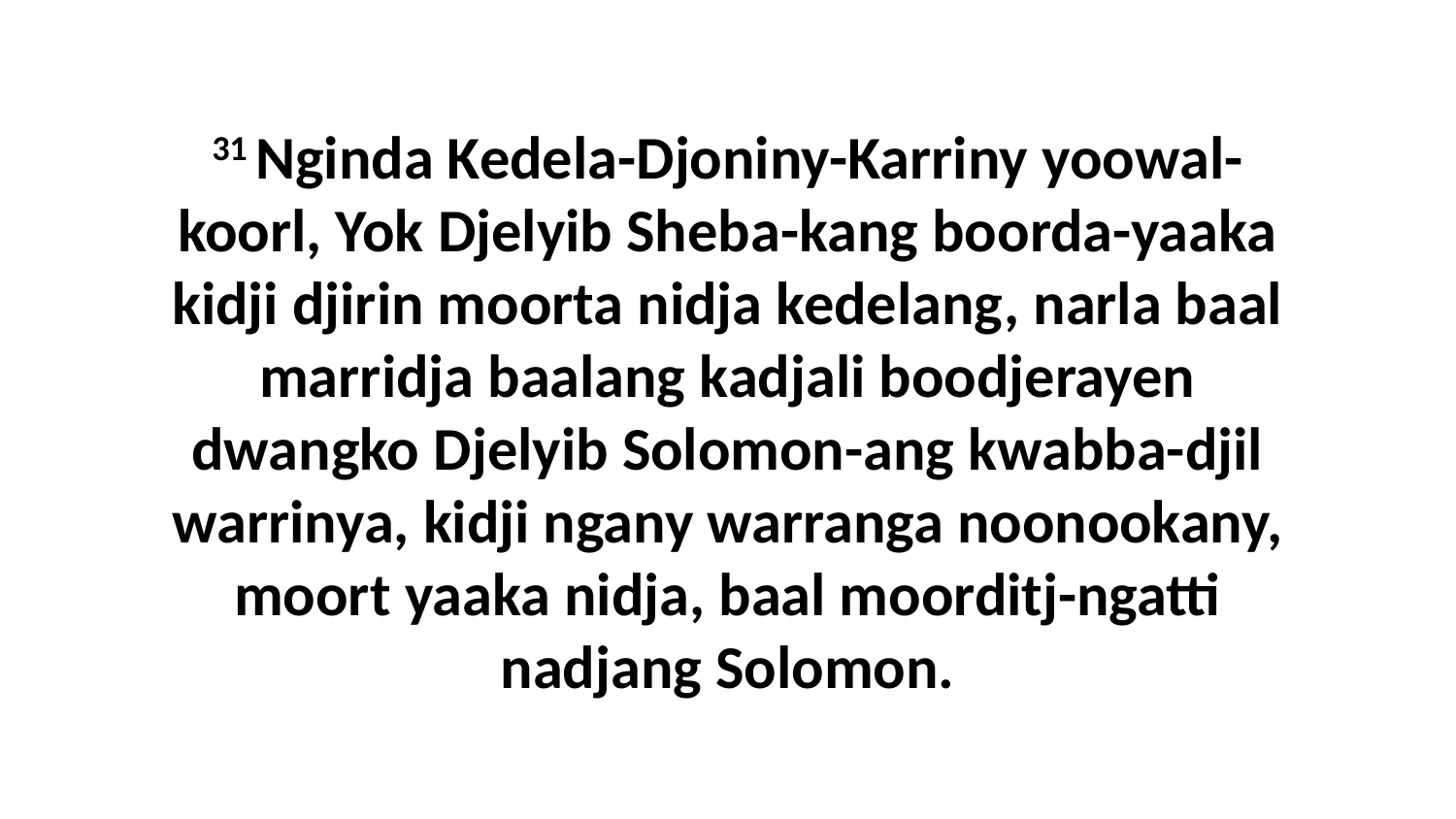

31 Nginda Kedela-Djoniny-Karriny yoowal-koorl, Yok Djelyib Sheba-kang boorda-yaaka kidji djirin moorta nidja kedelang, narla baal marridja baalang kadjali boodjerayen dwangko Djelyib Solomon-ang kwabba-djil warrinya, kidji ngany warranga noonookany, moort yaaka nidja, baal moorditj-ngatti nadjang Solomon.